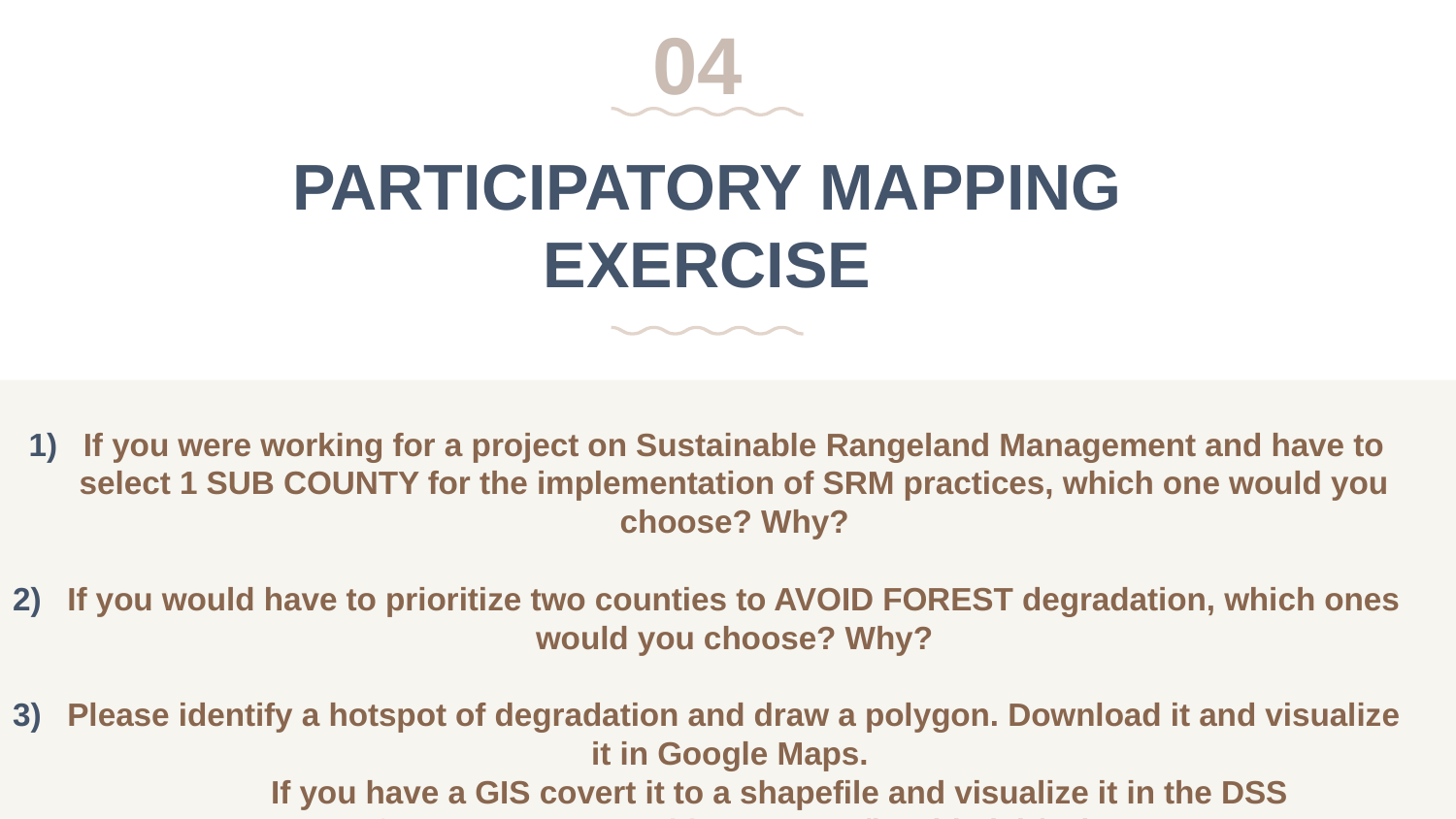

04

# PARTICIPATORY MAPPING EXERCISE
If you were working for a project on Sustainable Rangeland Management and have to select 1 SUB COUNTY for the implementation of SRM practices, which one would you choose? Why?

If you would have to prioritize two counties to AVOID FOREST degradation, which ones would you choose? Why?

Please identify a hotspot of degradation and draw a polygon. Download it and visualize it in Google Maps.
	If you have a GIS covert it to a shapefile and visualize it in the DSS
	If not, you can use this ID: users/ingridteich/Urbanexp